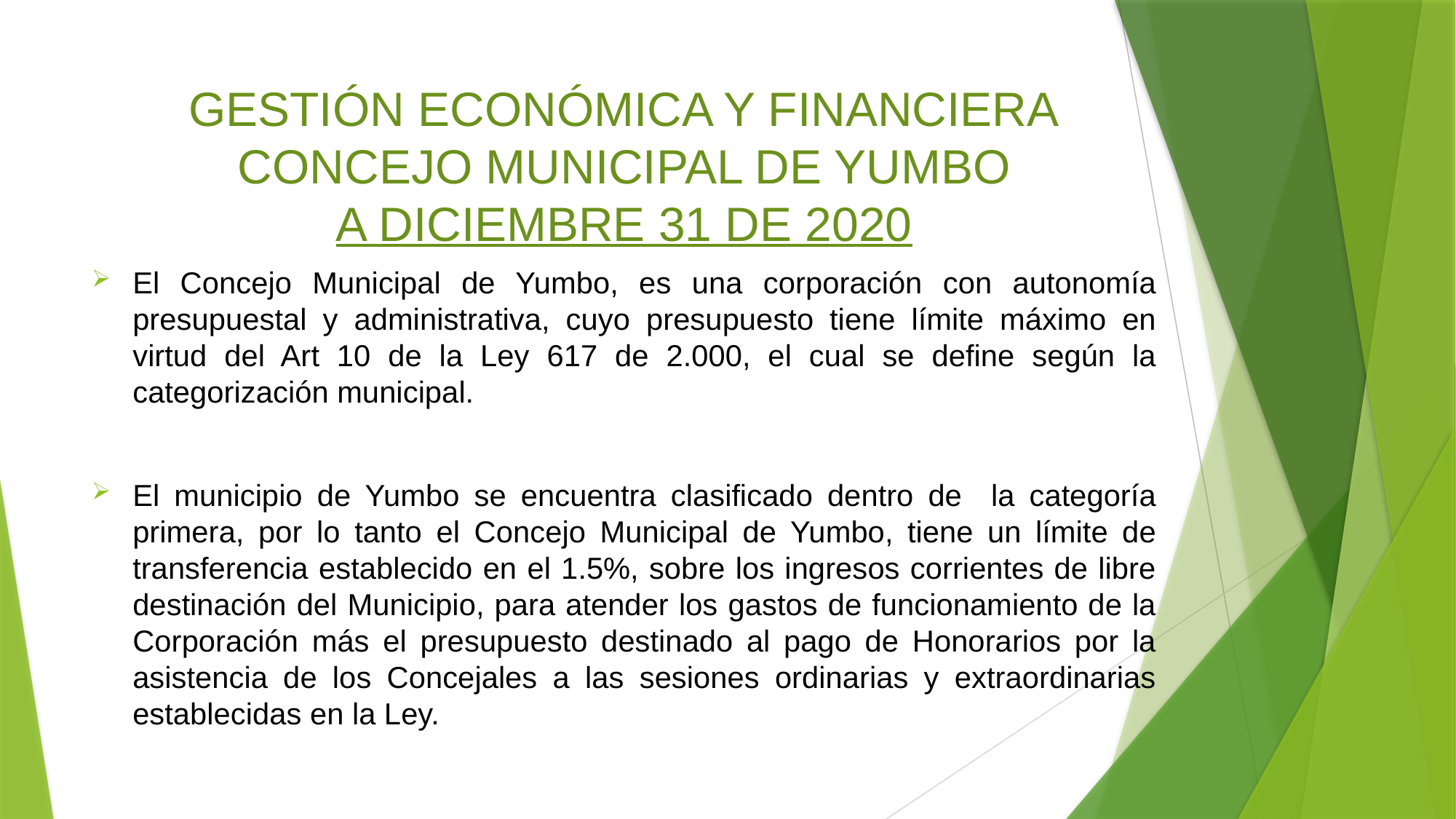

# GESTIÓN ECONÓMICA Y FINANCIERA CONCEJO MUNICIPAL DE YUMBO A DICIEMBRE 31 DE 2020
El Concejo Municipal de Yumbo, es una corporación con autonomía presupuestal y administrativa, cuyo presupuesto tiene límite máximo en virtud del Art 10 de la Ley 617 de 2.000, el cual se define según la categorización municipal.

El municipio de Yumbo se encuentra clasificado dentro de  la categoría primera, por lo tanto el Concejo Municipal de Yumbo, tiene un límite de transferencia establecido en el 1.5%, sobre los ingresos corrientes de libre destinación del Municipio, para atender los gastos de funcionamiento de la Corporación más el presupuesto destinado al pago de Honorarios por la asistencia de los Concejales a las sesiones ordinarias y extraordinarias establecidas en la Ley.